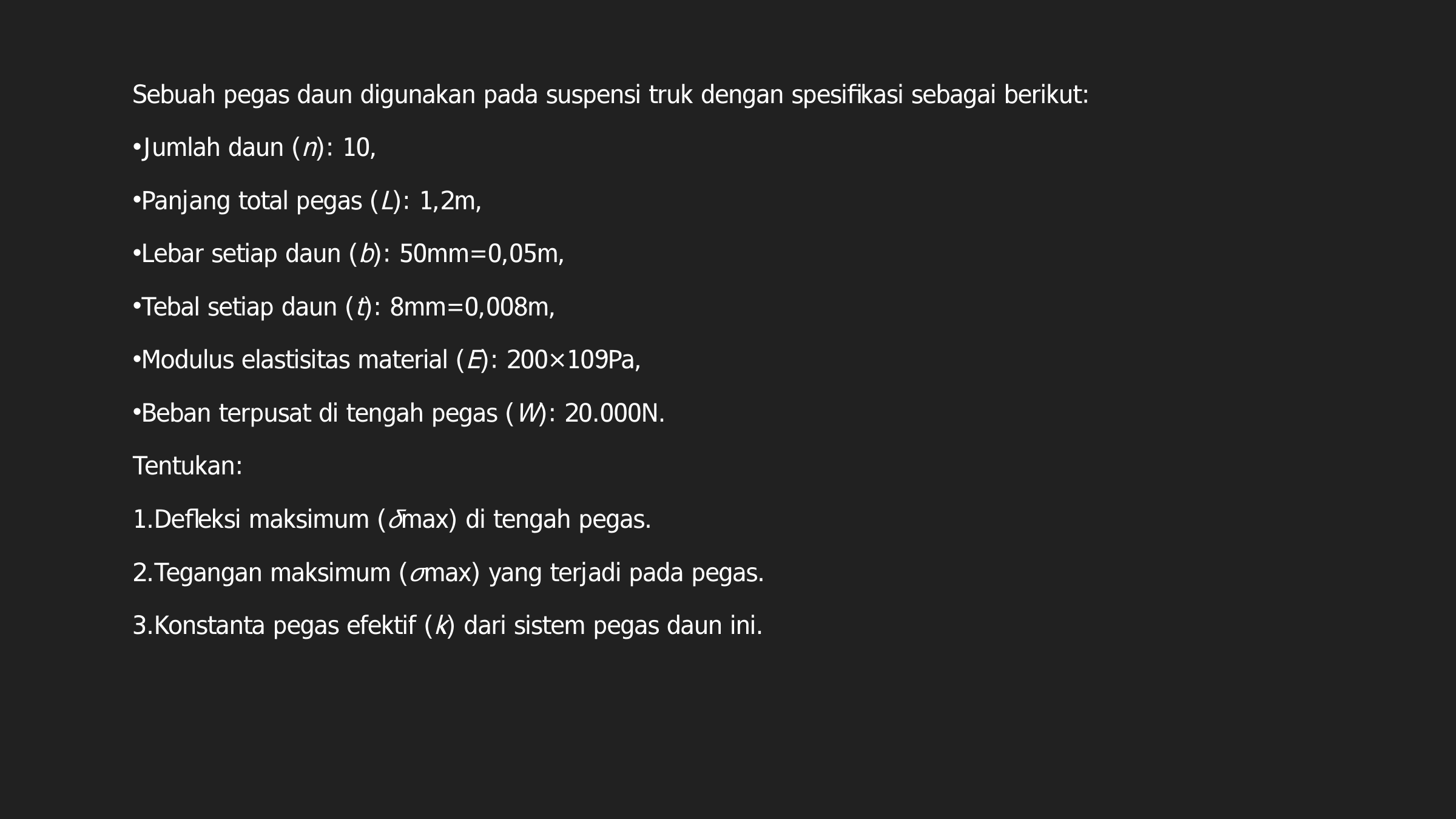

Sebuah pegas daun digunakan pada suspensi truk dengan spesifikasi sebagai berikut:
Jumlah daun (n): 10,
Panjang total pegas (L): 1,2m,
Lebar setiap daun (b): 50mm=0,05m,
Tebal setiap daun (t): 8mm=0,008m,
Modulus elastisitas material (E): 200×109Pa,
Beban terpusat di tengah pegas (W): 20.000N.
Tentukan:
Defleksi maksimum (δmax​) di tengah pegas.
Tegangan maksimum (σmax​) yang terjadi pada pegas.
Konstanta pegas efektif (k) dari sistem pegas daun ini.